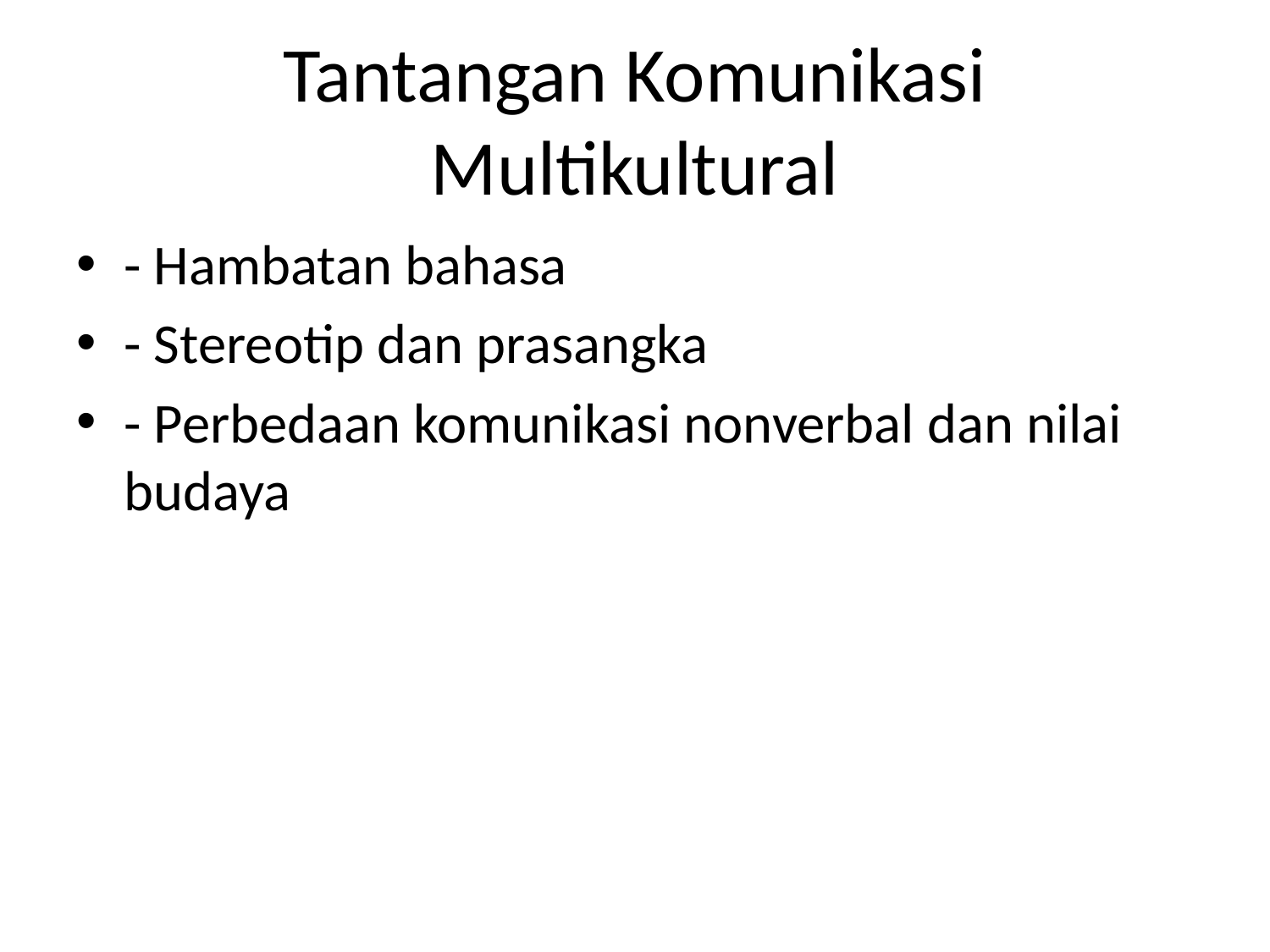

# Tantangan Komunikasi Multikultural
- Hambatan bahasa
- Stereotip dan prasangka
- Perbedaan komunikasi nonverbal dan nilai budaya